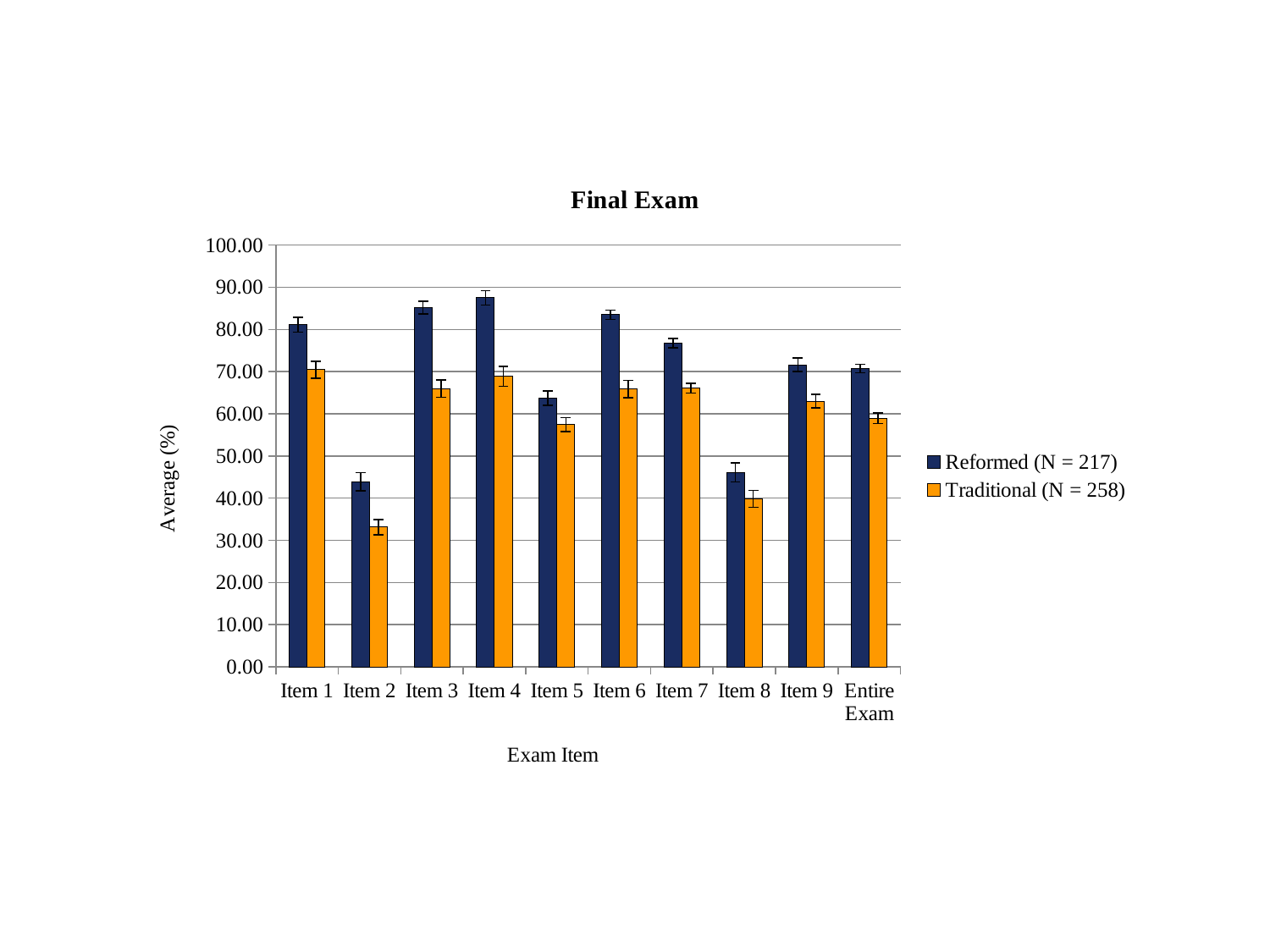

### Chart: Final Exam

| Category |  |  |
|---|---|---|
| Item 1 | 81.15207373271863 | 70.44573643410853 |
| Item 2 | 43.89400921658986 | 33.10077519379845 |
| Item 3 | 85.19815668202764 | 65.95348837209274 |
| Item 4 | 87.49615975422427 | 68.88888888888857 |
| Item 5 | 63.6734693877551 | 57.430786267995536 |
| Item 6 | 83.48387096774194 | 65.89147286821706 |
| Item 7 | 76.72811059907835 | 66.06589147286815 |
| Item 8 | 46.08294930875576 | 39.82558139534883 |
| Item 9 | 71.61290322580645 | 62.984496124031 |
| Entire Exam | 70.73732718894011 | 58.93992248062015 |